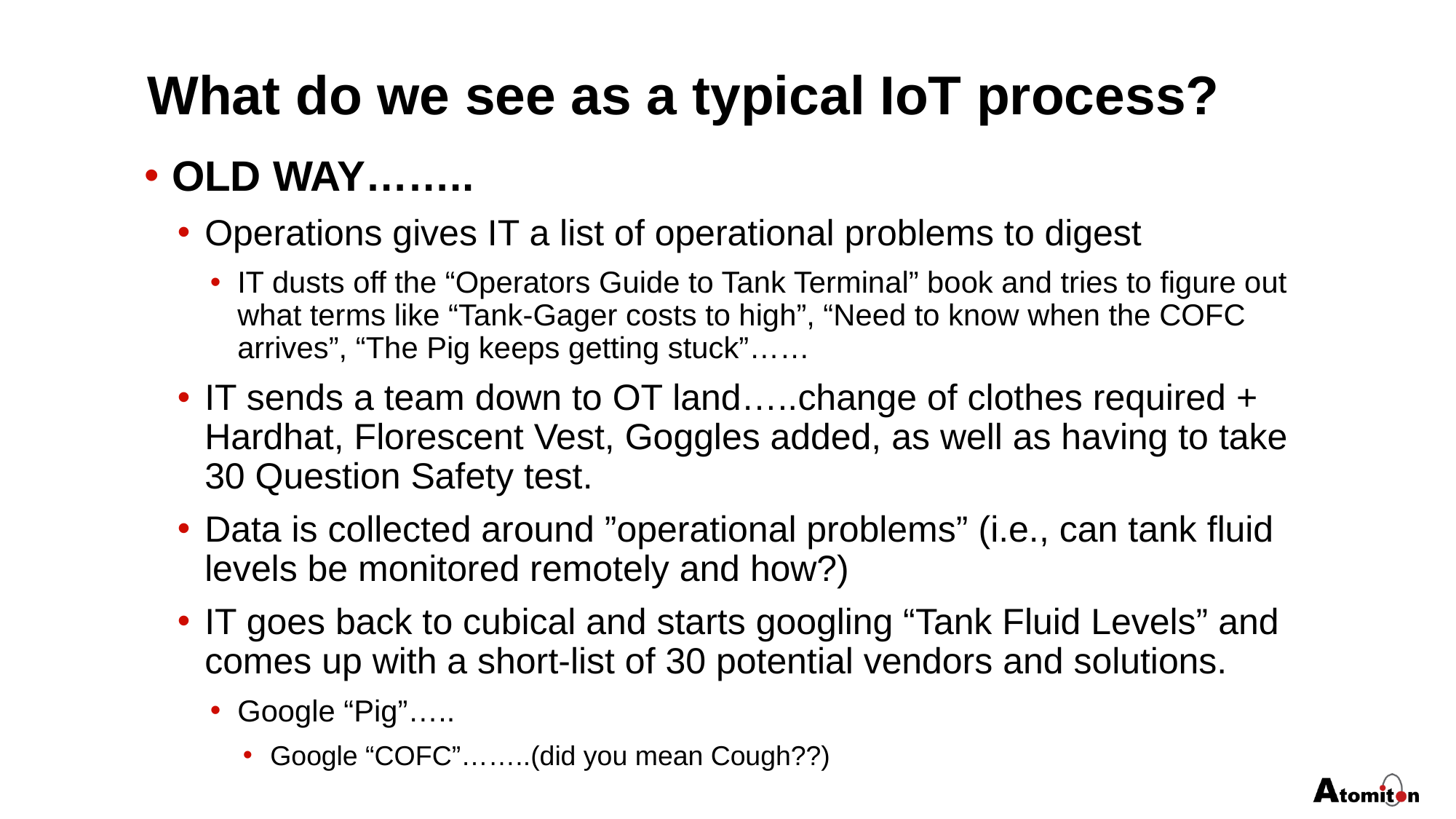

# What do we see as a typical IoT process?
OLD WAY……..
Operations gives IT a list of operational problems to digest
IT dusts off the “Operators Guide to Tank Terminal” book and tries to figure out what terms like “Tank-Gager costs to high”, “Need to know when the COFC arrives”, “The Pig keeps getting stuck”……
IT sends a team down to OT land…..change of clothes required + Hardhat, Florescent Vest, Goggles added, as well as having to take 30 Question Safety test.
Data is collected around ”operational problems” (i.e., can tank fluid levels be monitored remotely and how?)
IT goes back to cubical and starts googling “Tank Fluid Levels” and comes up with a short-list of 30 potential vendors and solutions.
Google “Pig”…..
Google “COFC”……..(did you mean Cough??)